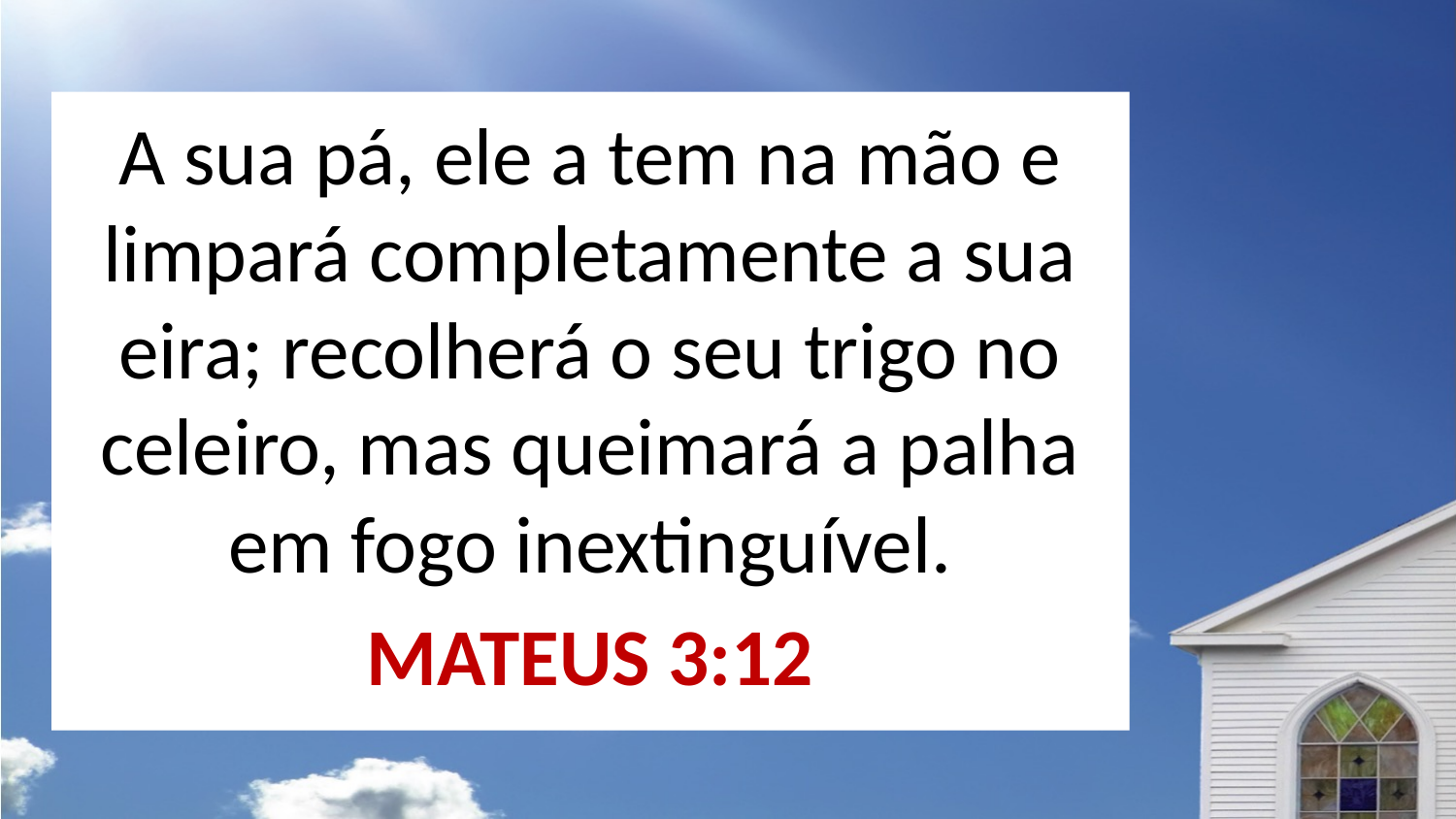

A sua pá, ele a tem na mão e limpará completamente a sua eira; recolherá o seu trigo no celeiro, mas queimará a palha em fogo inextinguível.
MATEUS 3:12